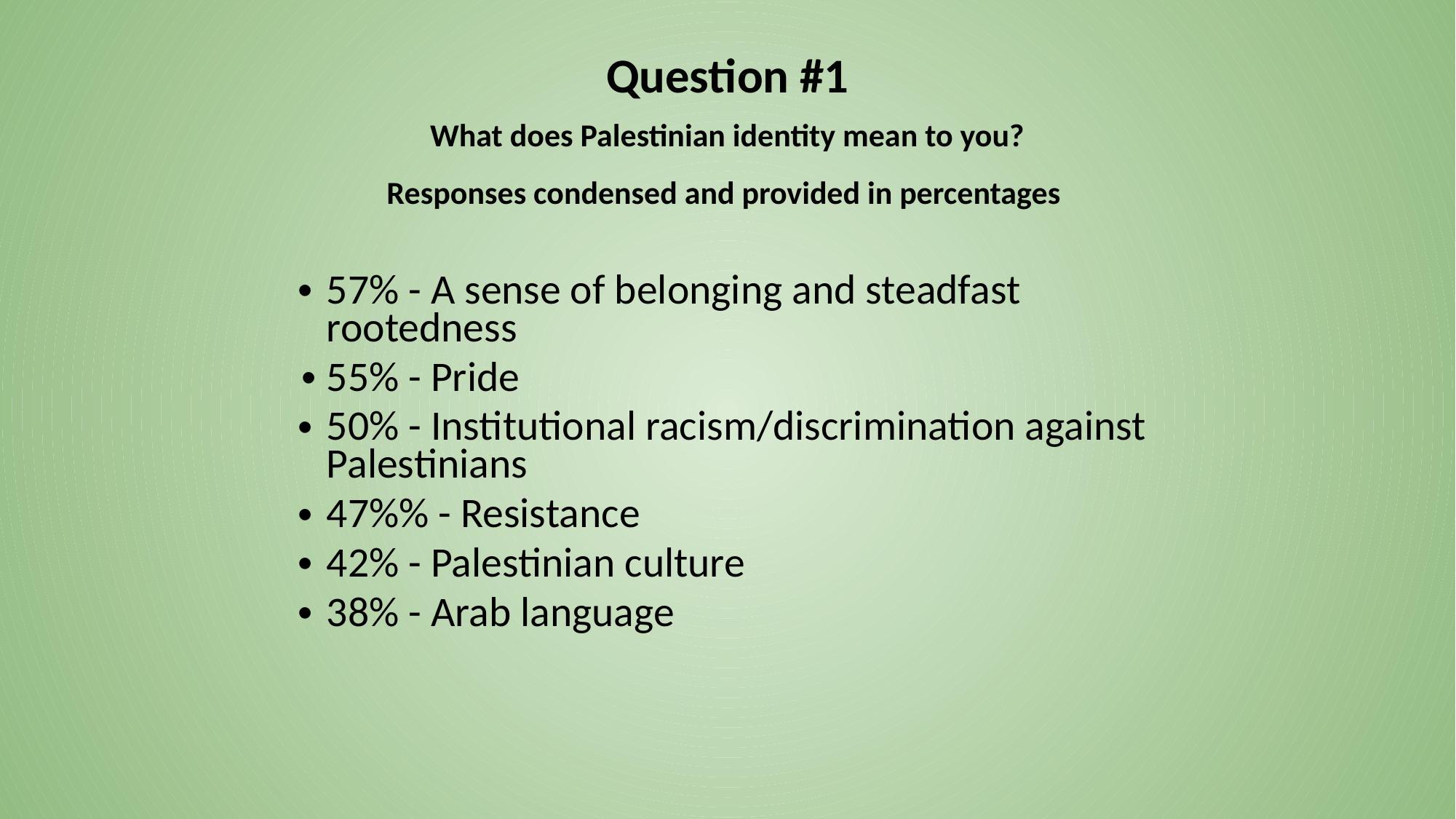

Question #1
# What does Palestinian identity mean to you? Responses condensed and provided in percentages
57% - A sense of belonging and steadfast rootedness
55% - Pride
50% - Institutional racism/discrimination against Palestinians
47%% - Resistance
42% - Palestinian culture
38% - Arab language